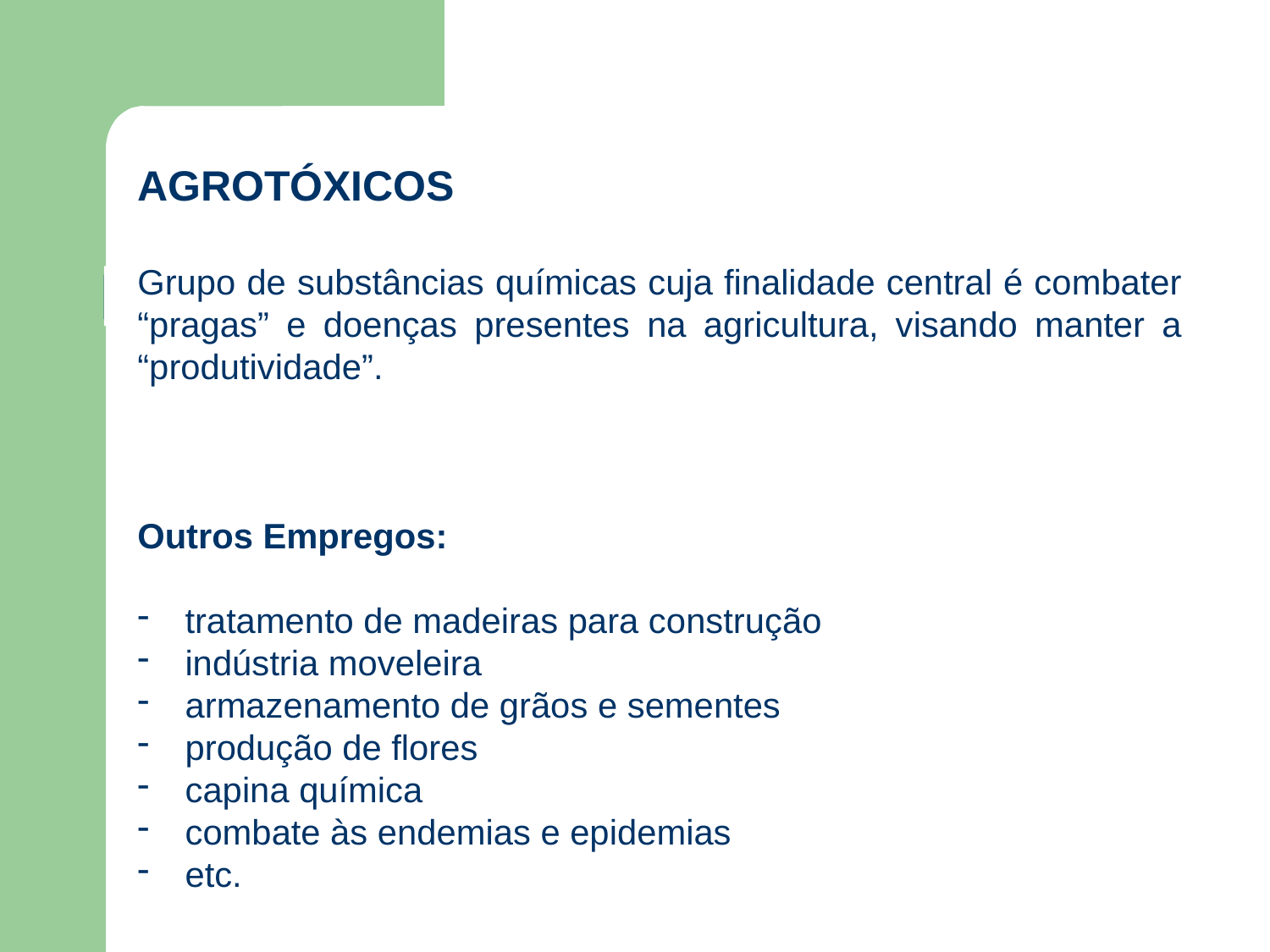

AGROTÓXICOS

Grupo de substâncias químicas cuja finalidade central é combater “pragas” e doenças presentes na agricultura, visando manter a “produtividade”.

Outros Empregos:

tratamento de madeiras para construção
indústria moveleira
armazenamento de grãos e sementes
produção de flores
capina química
combate às endemias e epidemias
etc.